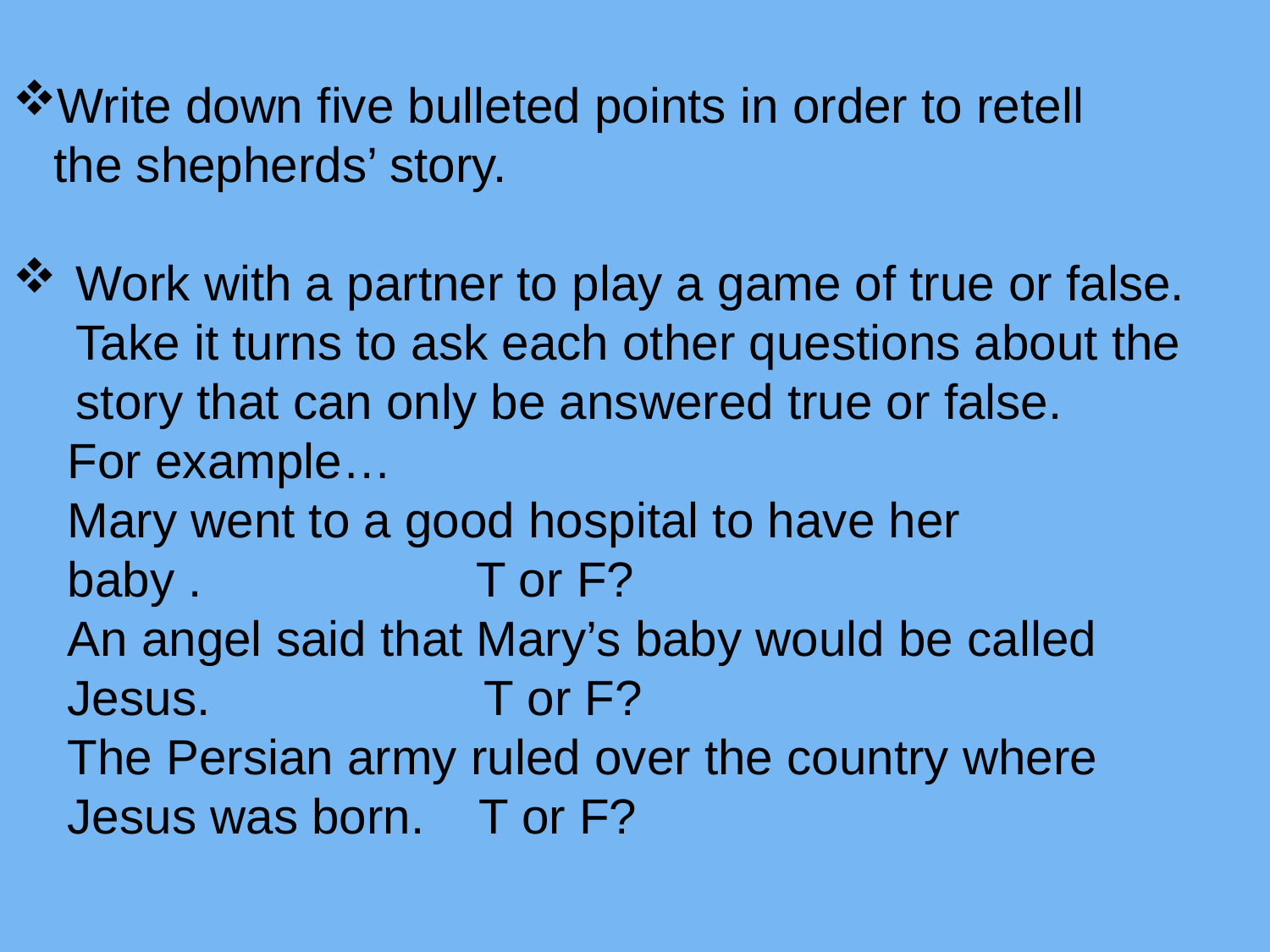

Write down five bulleted points in order to retell
   the shepherds’ story.

Work with a partner to play a game of true or false. Take it turns to ask each other questions about the story that can only be answered true or false.
    For example…
    Mary went to a good hospital to have her
    baby .                    T or F?
    An angel said that Mary’s baby would be called
    Jesus.                    T or F?
    The Persian army ruled over the country where
    Jesus was born.    T or F?